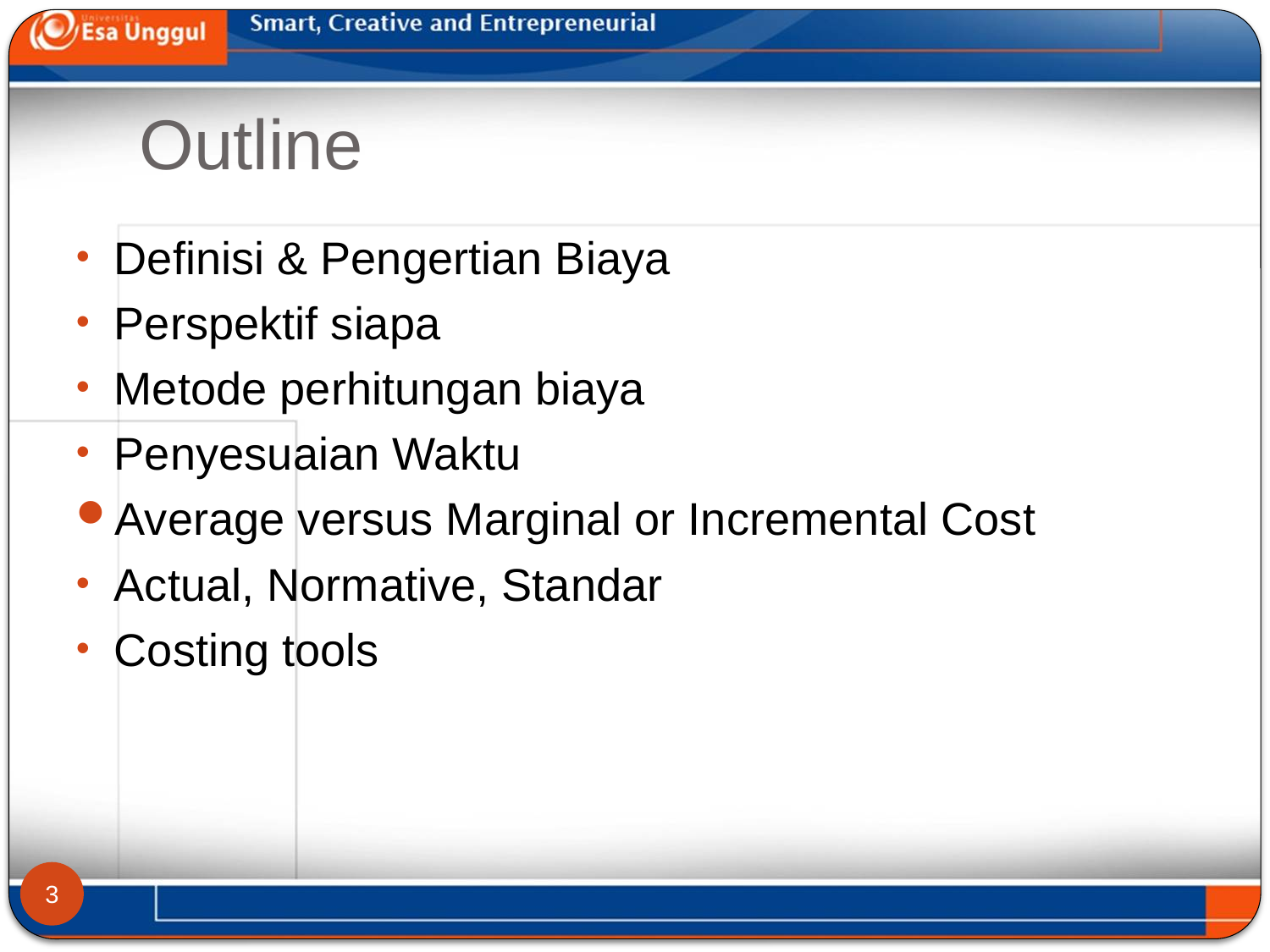

# Outline
Definisi & Pengertian Biaya
Perspektif siapa
Metode perhitungan biaya
Penyesuaian Waktu
Average versus Marginal or Incremental Cost
Actual, Normative, Standar
Costing tools
3